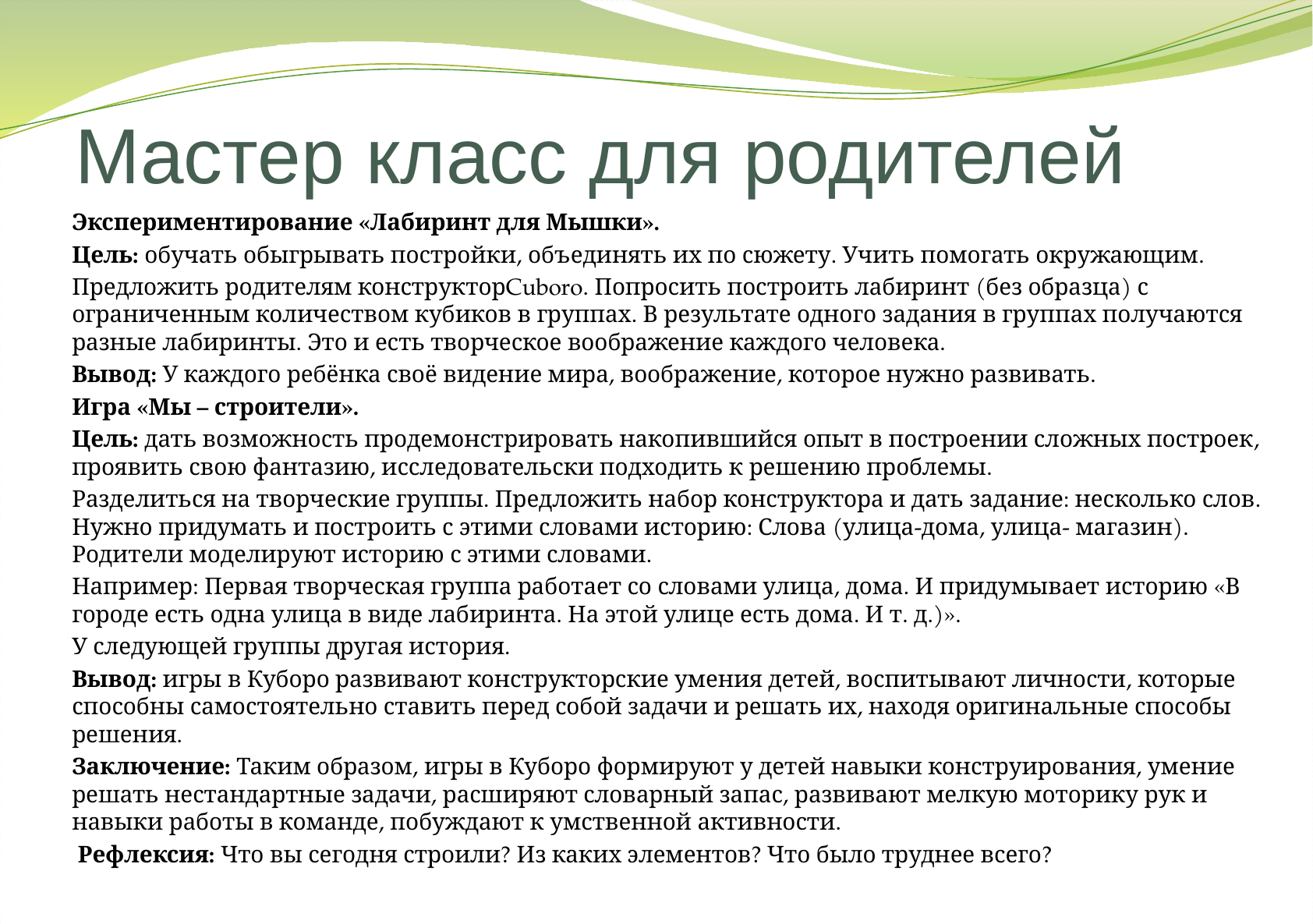

# Мастер класс для родителей
Экспериментирование «Лабиринт для Мышки».
Цель: обучать обыгрывать постройки, объединять их по сюжету. Учить помогать окружающим.
Предложить родителям конструкторCuboro. Попросить построить лабиринт (без образца) с ограниченным количеством кубиков в группах. В результате одного задания в группах получаются разные лабиринты. Это и есть творческое воображение каждого человека.
Вывод: У каждого ребёнка своё видение мира, воображение, которое нужно развивать.
Игра «Мы – строители».
Цель: дать возможность продемонстрировать накопившийся опыт в построении сложных построек, проявить свою фантазию, исследовательски подходить к решению проблемы.
Разделиться на творческие группы. Предложить набор конструктора и дать задание: несколько слов. Нужно придумать и построить с этими словами историю: Слова (улица-дома, улица- магазин). Родители моделируют историю с этими словами.
Например: Первая творческая группа работает со словами улица, дома. И придумывает историю «В городе есть одна улица в виде лабиринта. На этой улице есть дома. И т. д.)».
У следующей группы другая история.
Вывод: игры в Куборо развивают конструкторские умения детей, воспитывают личности, которые способны самостоятельно ставить перед собой задачи и решать их, находя оригинальные способы решения.
Заключение: Таким образом, игры в Куборо формируют у детей навыки конструирования, умение решать нестандартные задачи, расширяют словарный запас, развивают мелкую моторику рук и навыки работы в команде, побуждают к умственной активности.
 Рефлексия: Что вы сегодня строили? Из каких элементов? Что было труднее всего?